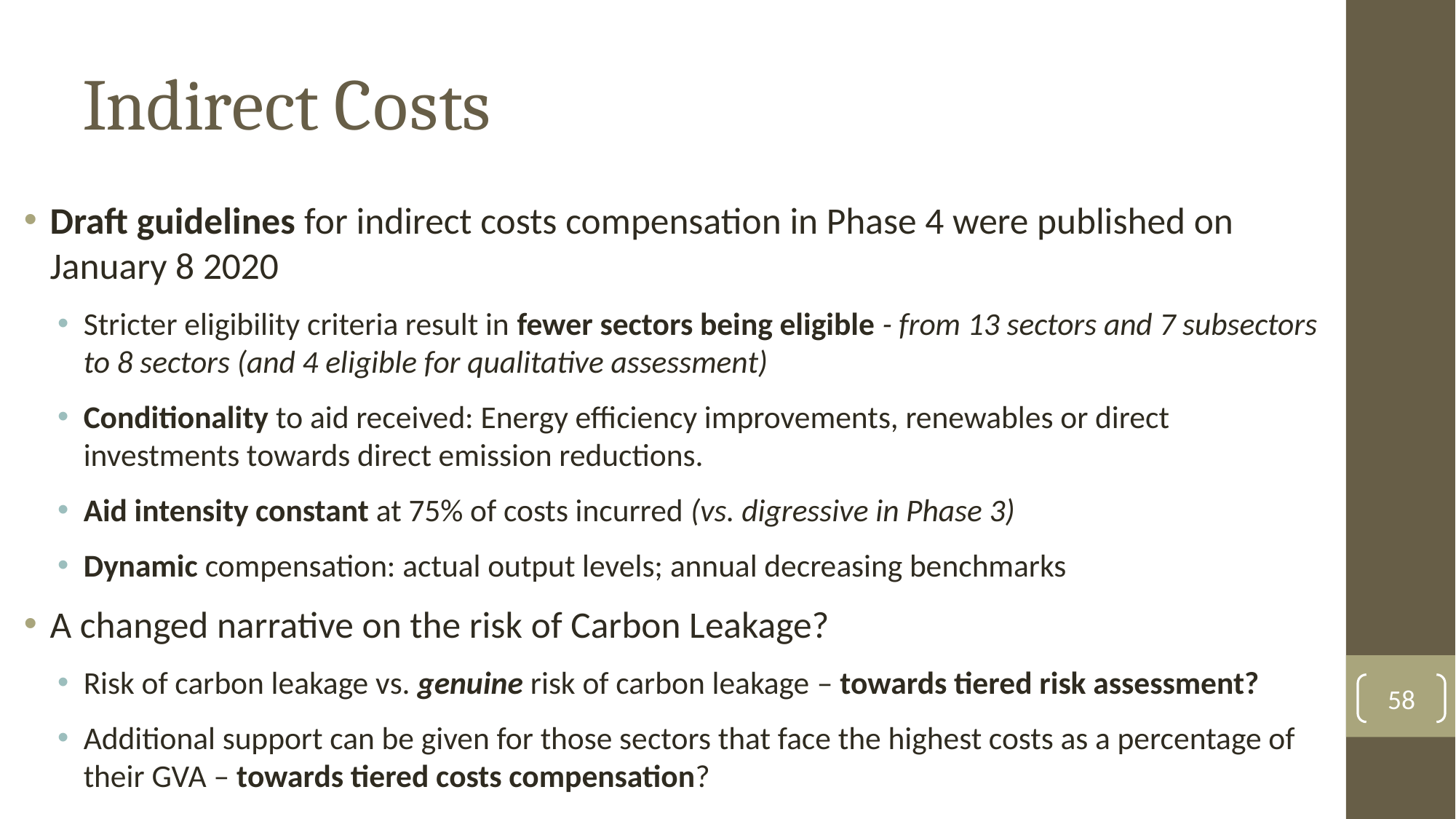

# Indirect Costs
Draft guidelines for indirect costs compensation in Phase 4 were published on January 8 2020
Stricter eligibility criteria result in fewer sectors being eligible - from 13 sectors and 7 subsectors to 8 sectors (and 4 eligible for qualitative assessment)
Conditionality to aid received: Energy efficiency improvements, renewables or direct investments towards direct emission reductions.
Aid intensity constant at 75% of costs incurred (vs. digressive in Phase 3)
Dynamic compensation: actual output levels; annual decreasing benchmarks
A changed narrative on the risk of Carbon Leakage?
Risk of carbon leakage vs. genuine risk of carbon leakage – towards tiered risk assessment?
Additional support can be given for those sectors that face the highest costs as a percentage of their GVA – towards tiered costs compensation?

58